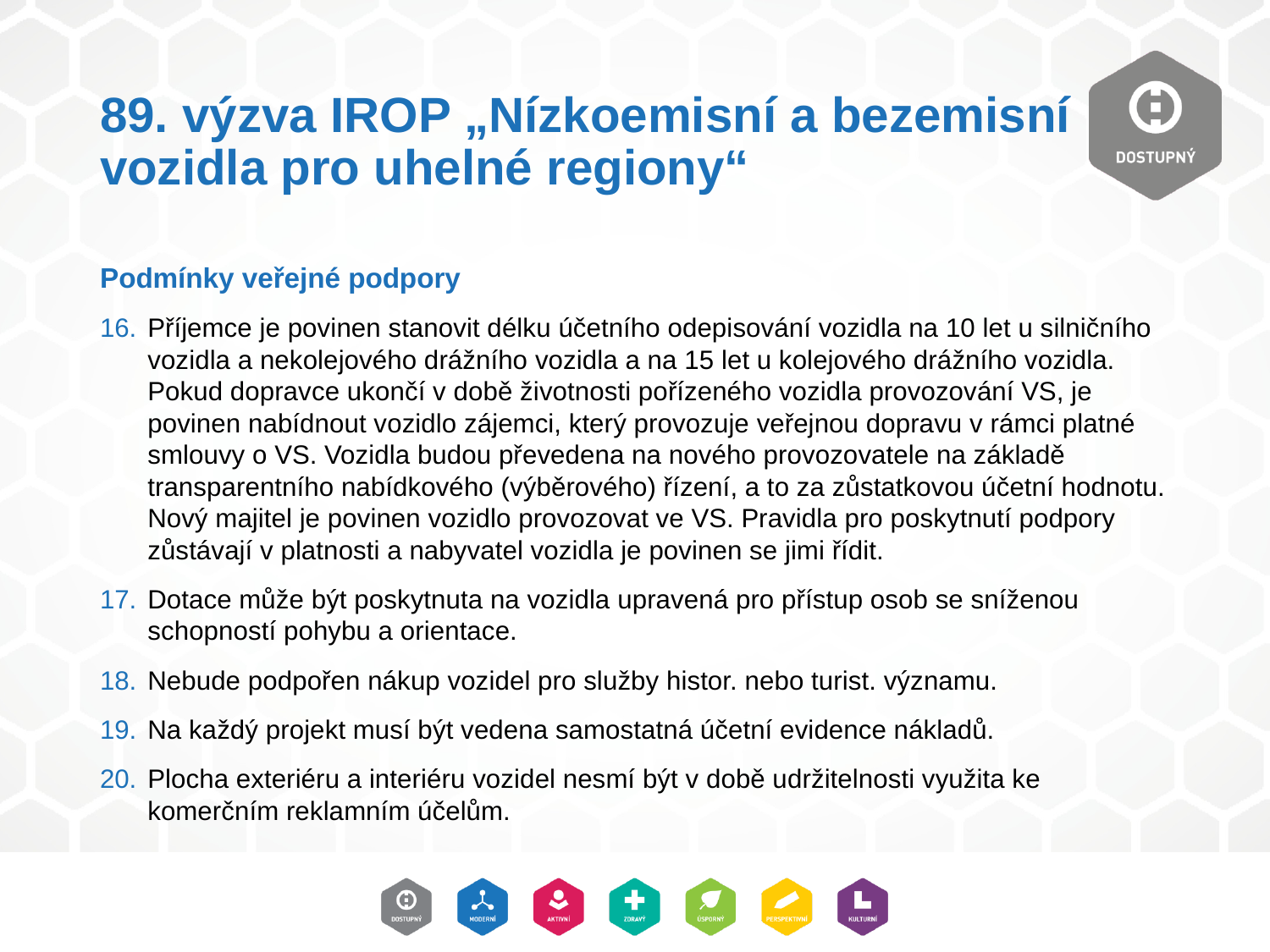

# 89. výzva IROP „Nízkoemisní a bezemisní vozidla pro uhelné regiony“
Podmínky veřejné podpory
Příjemce je povinen stanovit délku účetního odepisování vozidla na 10 let u silničního vozidla a nekolejového drážního vozidla a na 15 let u kolejového drážního vozidla.
Pokud dopravce ukončí v době životnosti pořízeného vozidla provozování VS, je povinen nabídnout vozidlo zájemci, který provozuje veřejnou dopravu v rámci platné smlouvy o VS. Vozidla budou převedena na nového provozovatele na základě transparentního nabídkového (výběrového) řízení, a to za zůstatkovou účetní hodnotu.
Nový majitel je povinen vozidlo provozovat ve VS. Pravidla pro poskytnutí podpory zůstávají v platnosti a nabyvatel vozidla je povinen se jimi řídit.
Dotace může být poskytnuta na vozidla upravená pro přístup osob se sníženou schopností pohybu a orientace.
Nebude podpořen nákup vozidel pro služby histor. nebo turist. významu.
Na každý projekt musí být vedena samostatná účetní evidence nákladů.
Plocha exteriéru a interiéru vozidel nesmí být v době udržitelnosti využita ke komerčním reklamním účelům.